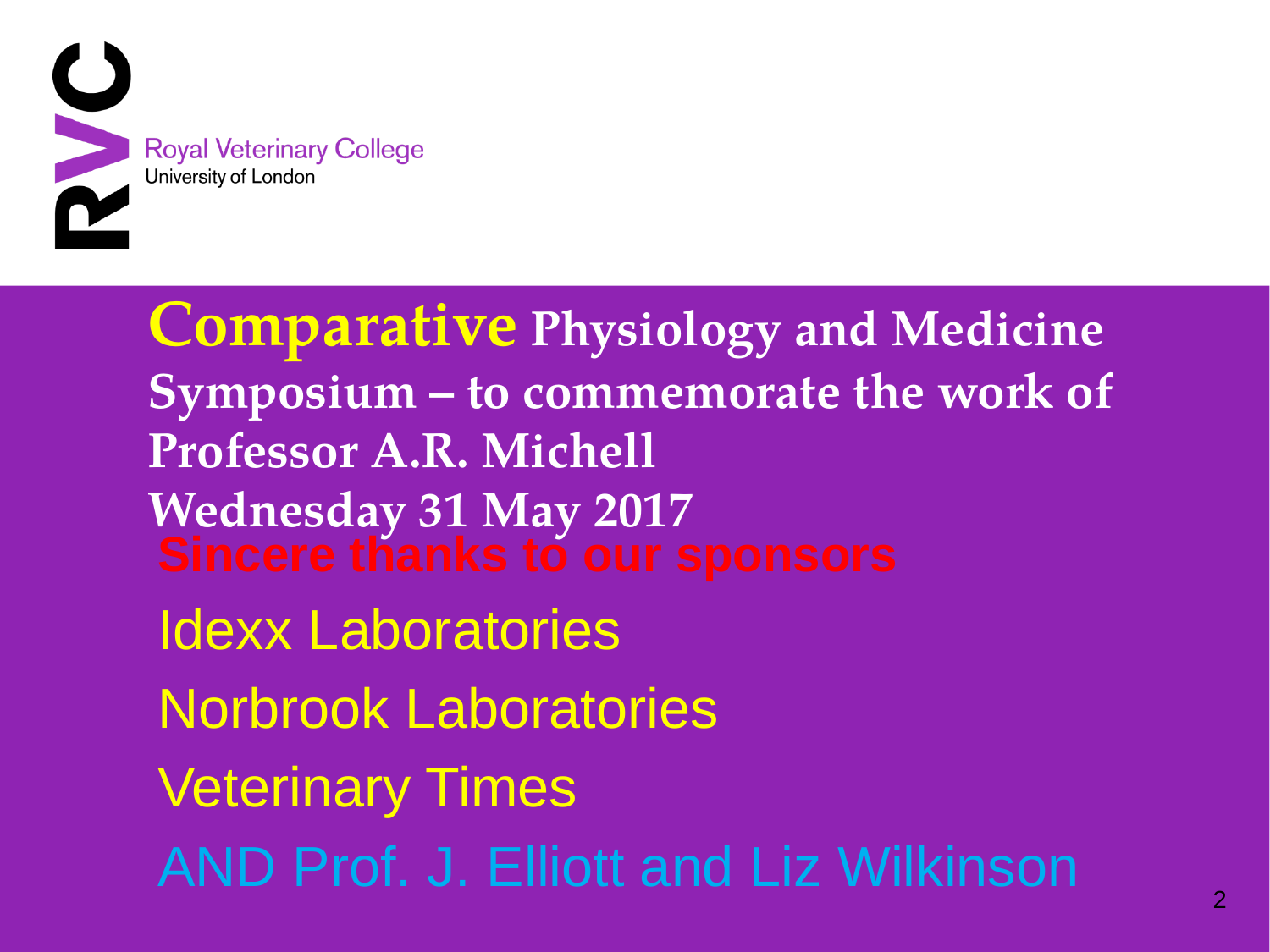

# Comparative Physiology and Medicine Symposium – to commemorate the work of Professor A.R. Michell Wednesday 31 May 2017
Sincere thanks to our sponsors
Idexx Laboratories
Norbrook Laboratories
Veterinary Times
AND Prof. J. Elliott and Liz Wilkinson
2